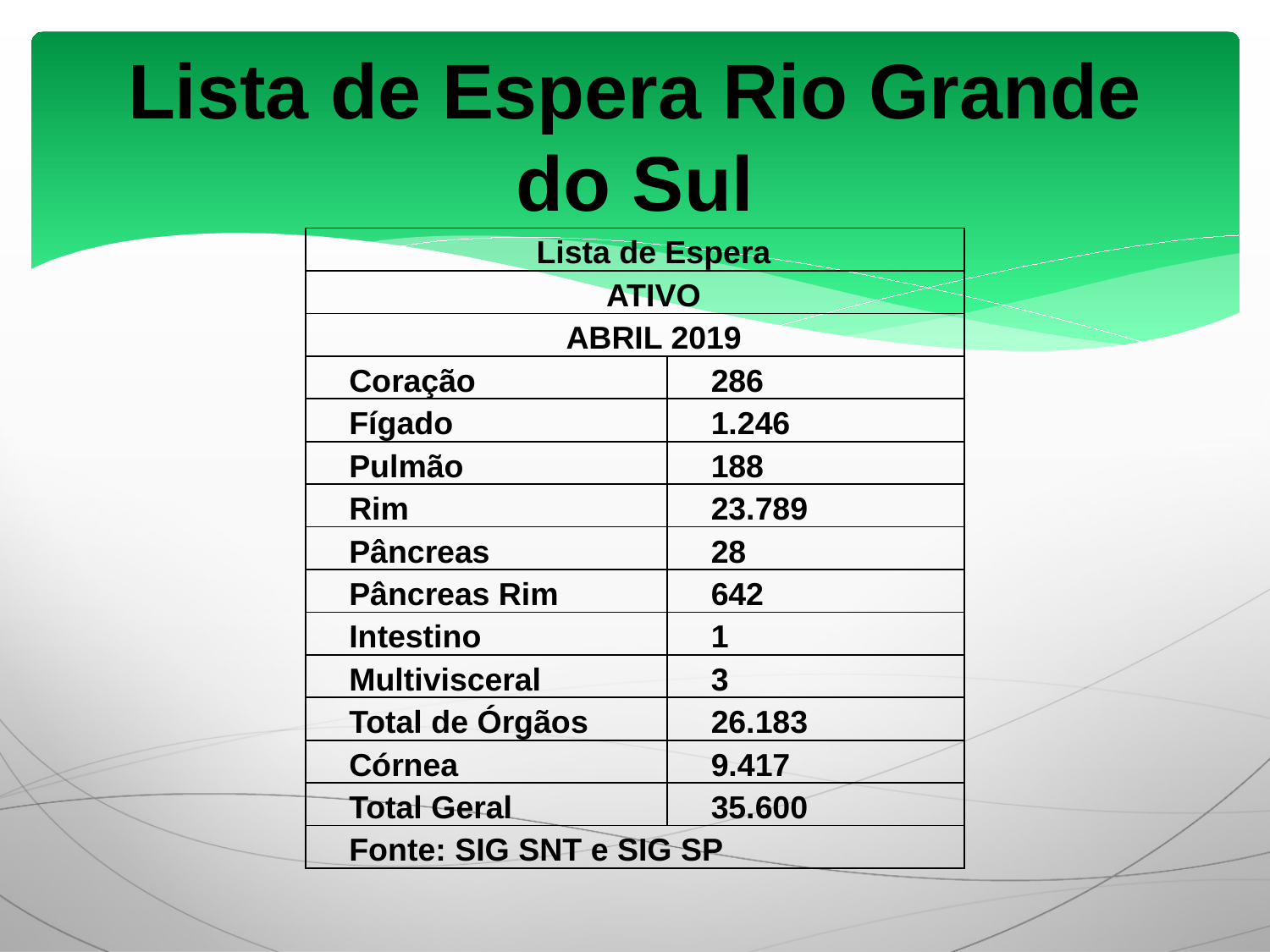

# Lista de Espera Rio Grande do Sul
| Lista de Espera |  |
| --- | --- |
| ATIVO |  |
| ABRIL 2019 |  |
| Coração | 286 |
| Fígado | 1.246 |
| Pulmão | 188 |
| Rim | 23.789 |
| Pâncreas | 28 |
| Pâncreas Rim | 642 |
| Intestino | 1 |
| Multivisceral | 3 |
| Total de Órgãos | 26.183 |
| Córnea | 9.417 |
| Total Geral | 35.600 |
| Fonte: SIG SNT e SIG SP |  |